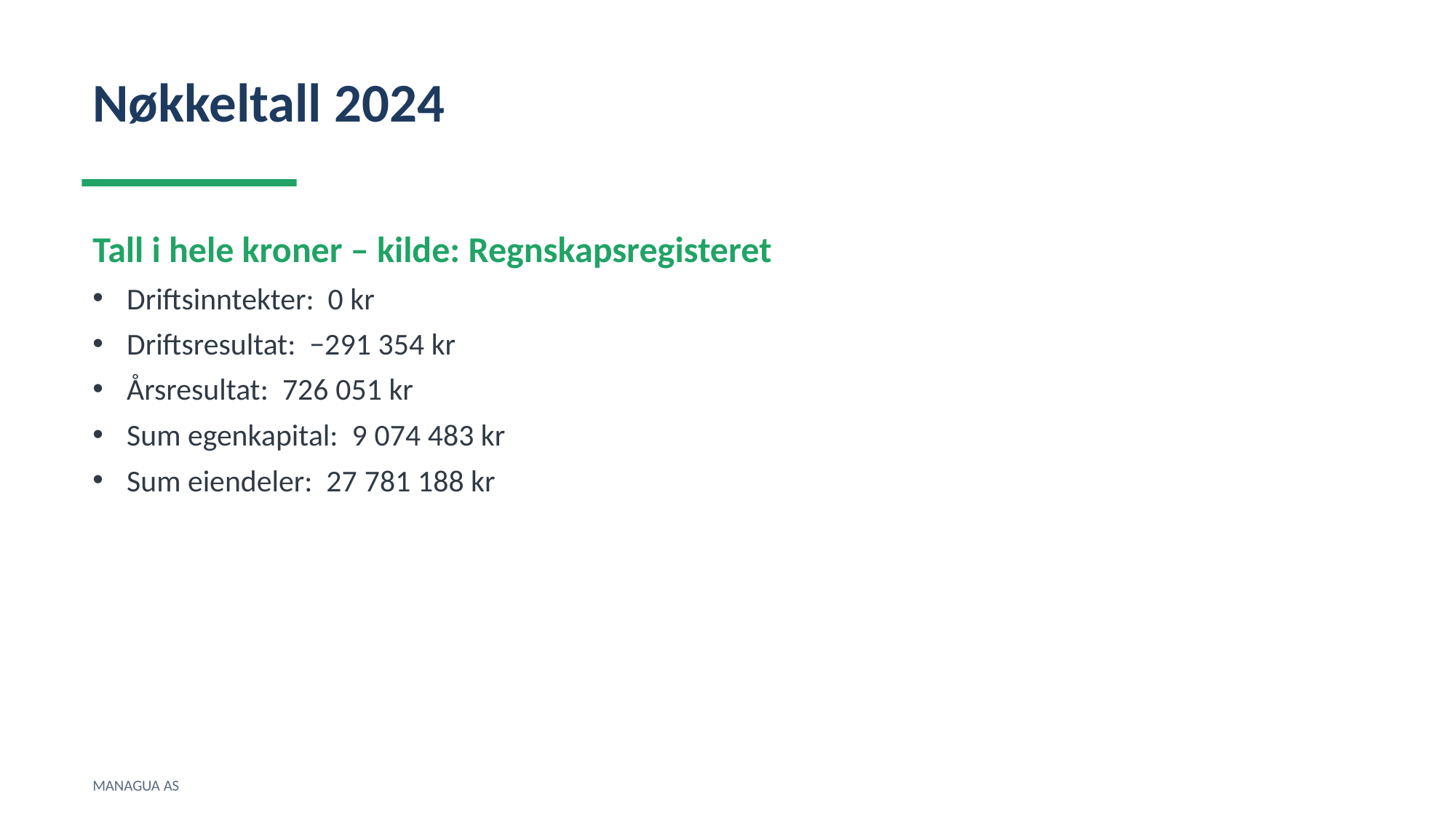

Nøkkeltall 2024

Tall i hele kroner – kilde: Regnskapsregisteret
Driftsinntekter:  0 kr
Driftsresultat:  −291 354 kr
Årsresultat:  726 051 kr
Sum egenkapital:  9 074 483 kr
Sum eiendeler:  27 781 188 kr
MANAGUA AS